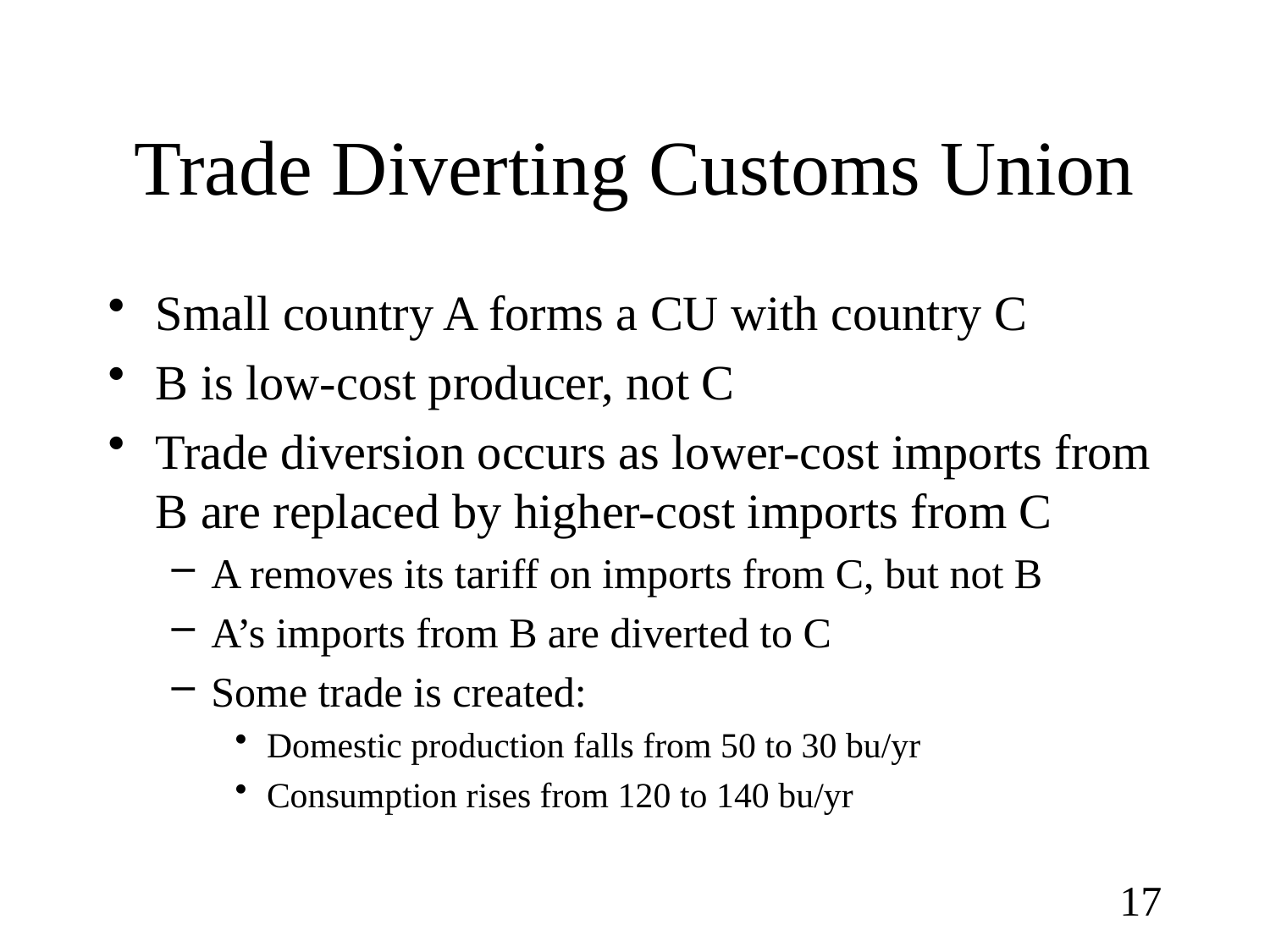

# Trade Diverting Customs Union
Small country A forms a CU with country C
B is low-cost producer, not C
Trade diversion occurs as lower-cost imports from B are replaced by higher-cost imports from C
A removes its tariff on imports from C, but not B
A’s imports from B are diverted to C
Some trade is created:
Domestic production falls from 50 to 30 bu/yr
Consumption rises from 120 to 140 bu/yr
17